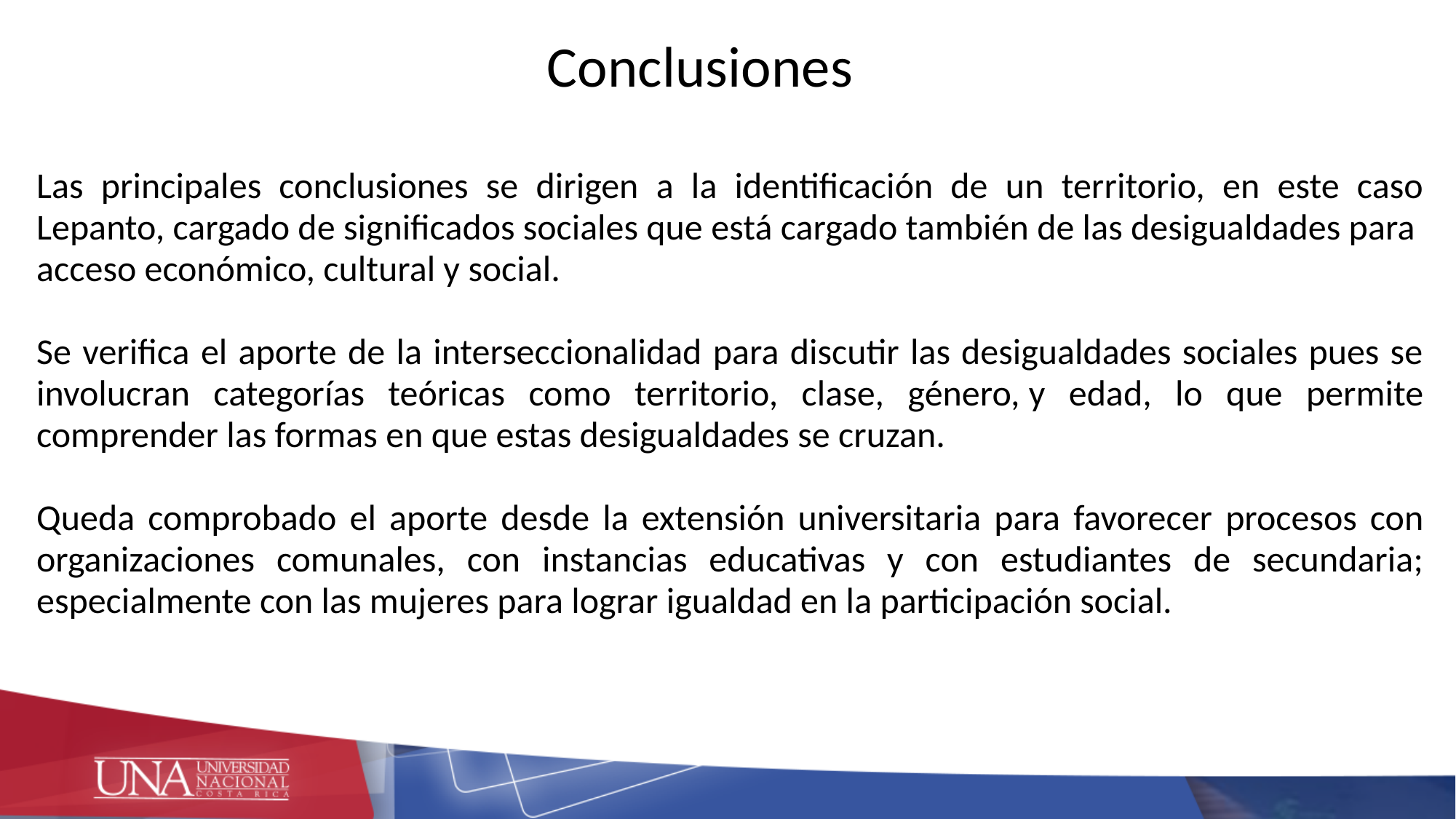

# Conclusiones
Las principales conclusiones se dirigen a la identificación de un territorio, en este caso Lepanto, cargado de significados sociales que está cargado también de las desigualdades para  acceso económico, cultural y social.

Se verifica el aporte de la interseccionalidad para discutir las desigualdades sociales pues se involucran categorías teóricas como territorio, clase, género, y edad, lo que permite comprender las formas en que estas desigualdades se cruzan.

Queda comprobado el aporte desde la extensión universitaria para favorecer procesos con organizaciones comunales, con instancias educativas y con estudiantes de secundaria; especialmente con las mujeres para lograr igualdad en la participación social.